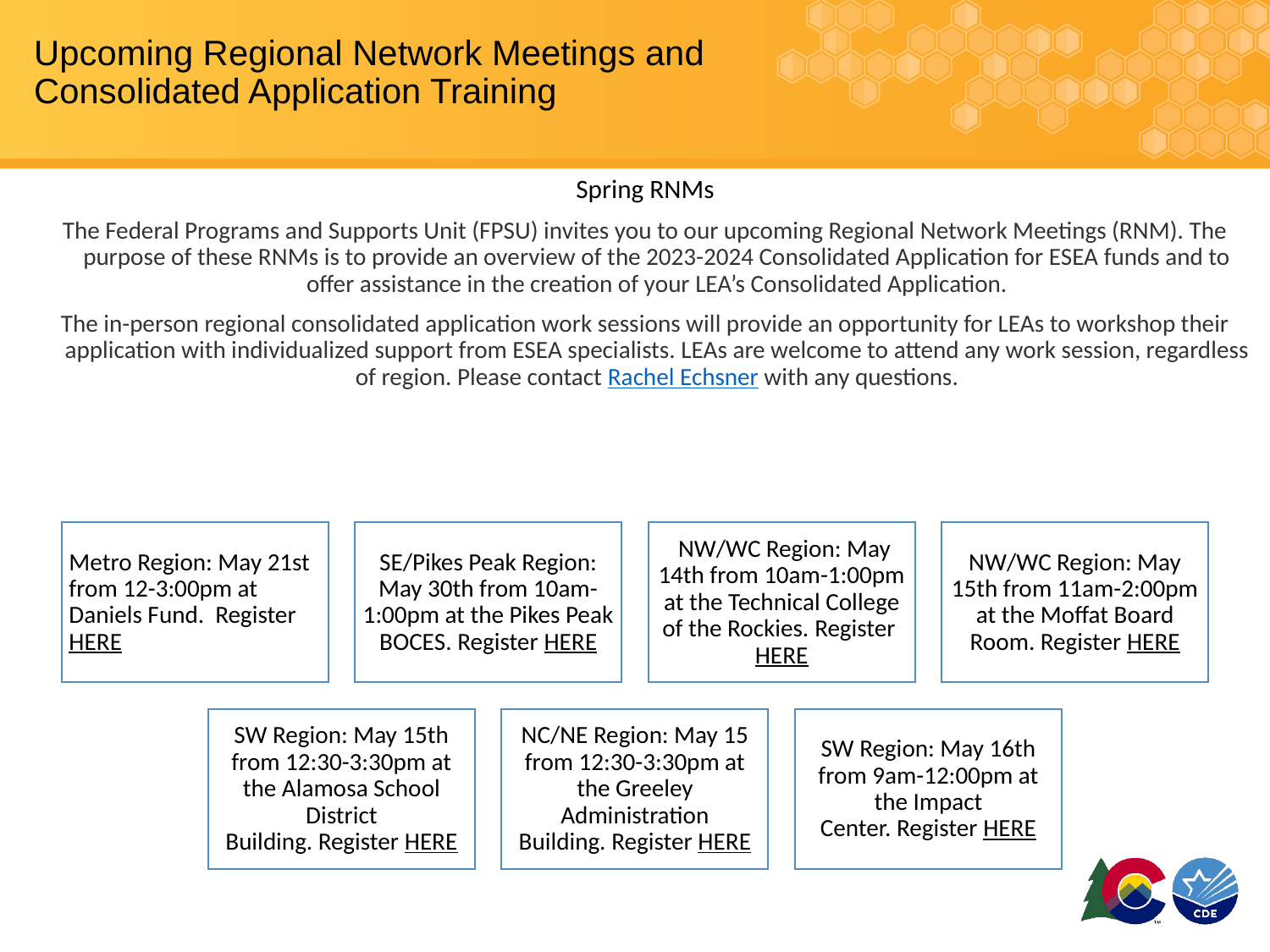

# Upcoming Regional Network Meetings and Consolidated Application Training
Spring RNMs
The Federal Programs and Supports Unit (FPSU) invites you to our upcoming Regional Network Meetings (RNM). The purpose of these RNMs is to provide an overview of the 2023-2024 Consolidated Application for ESEA funds and to offer assistance in the creation of your LEA’s Consolidated Application.
The in-person regional consolidated application work sessions will provide an opportunity for LEAs to workshop their application with individualized support from ESEA specialists. LEAs are welcome to attend any work session, regardless of region. Please contact Rachel Echsner with any questions.

Metro Region: May 21st from 12-3:00pm at Daniels Fund.  Register HERE
SE/Pikes Peak Region: May 30th from 10am-1:00pm at the Pikes Peak BOCES. Register HERE
 NW/WC Region: May 14th from 10am-1:00pm at the Technical College of the Rockies. Register HERE
NW/WC Region: May 15th from 11am-2:00pm at the Moffat Board Room. Register HERE
SW Region: May 15th from 12:30-3:30pm at the Alamosa School District Building. Register HERE
NC/NE Region: May 15 from 12:30-3:30pm at the Greeley Administration Building. Register HERE
SW Region: May 16th from 9am-12:00pm at the Impact Center. Register HERE